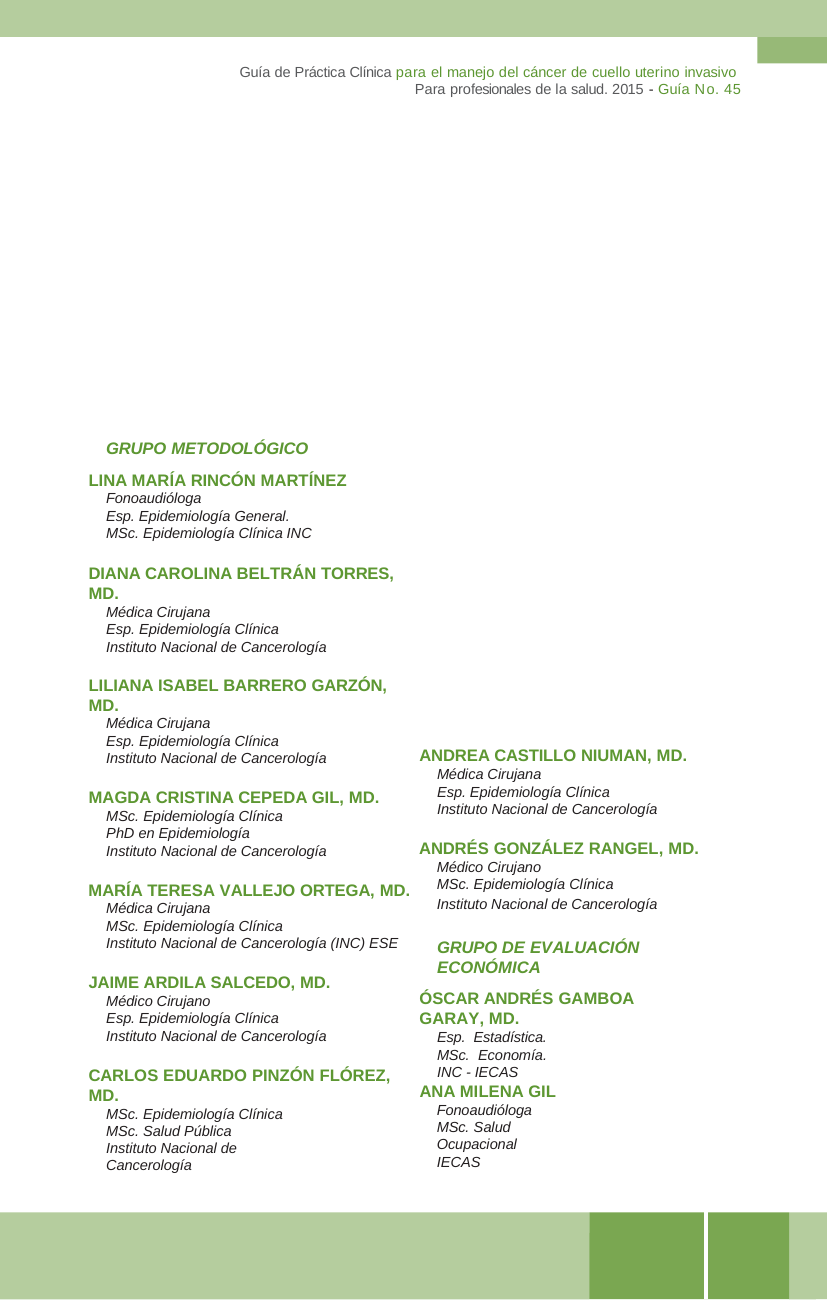

Guía de Práctica Clínica para el manejo del cáncer de cuello uterino invasivo
Para profesionales de la salud. 2015 - Guía No. 45
GRUPO METODOLÓGICO
LINA MARÍA RINCÓN MARTÍNEZ
Fonoaudióloga
Esp. Epidemiología General.
MSc. Epidemiología Clínica INC

DIANA CAROLINA BELTRÁN TORRES, MD.
Médica Cirujana
Esp. Epidemiología Clínica Instituto Nacional de Cancerología
LILIANA ISABEL BARRERO GARZÓN, MD.
Médica Cirujana
Esp. Epidemiología Clínica Instituto Nacional de Cancerología
ANDREA CASTILLO NIUMAN, MD.
Médica Cirujana
Esp. Epidemiología Clínica Instituto Nacional de Cancerología
MAGDA CRISTINA CEPEDA GIL, MD.
MSc. Epidemiología Clínica
PhD en Epidemiología
Instituto Nacional de Cancerología
ANDRÉS GONZÁLEZ RANGEL, MD.
Médico Cirujano
MSc. Epidemiología Clínica
Instituto Nacional de Cancerología
MARÍA TERESA VALLEJO ORTEGA, MD.
Médica Cirujana
MSc. Epidemiología Clínica
Instituto Nacional de Cancerología (INC) ESE
GRUPO DE EVALUACIÓN ECONÓMICA
ÓSCAR ANDRÉS GAMBOA GARAY, MD.
Esp. Estadística. MSc. Economía. INC - IECAS
JAIME ARDILA SALCEDO, MD.
Médico Cirujano
Esp. Epidemiología Clínica Instituto Nacional de Cancerología
CARLOS EDUARDO PINZÓN FLÓREZ, MD.
MSc. Epidemiología Clínica MSc. Salud Pública
Instituto Nacional de Cancerología
ANA MILENA GIL
Fonoaudióloga
MSc. Salud Ocupacional
IECAS
Ministerio de Salud y	iencias

Protección Social - Colc

7